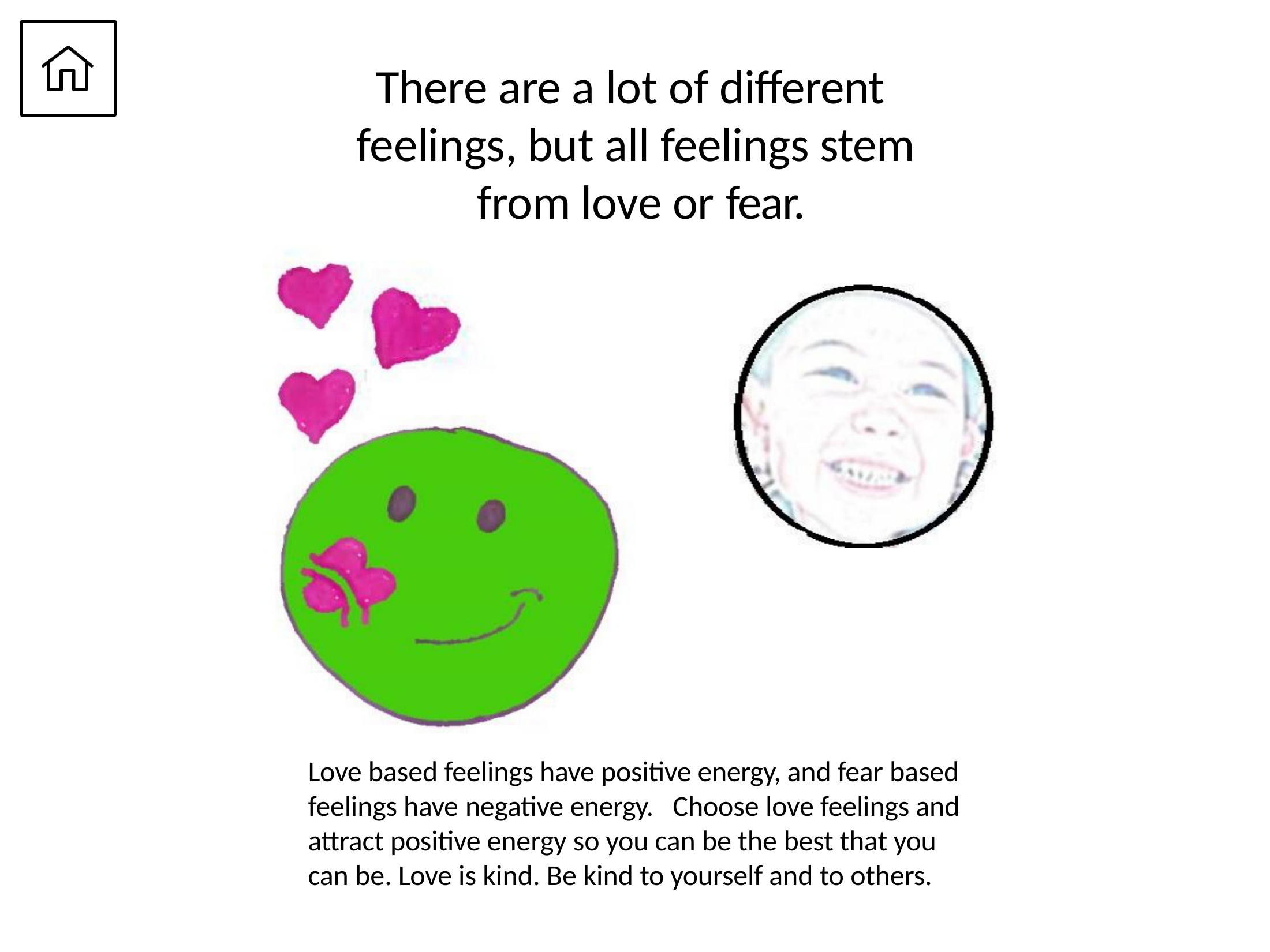

# There are a lot of different  feelings, but all feelings stem  from love or fear.

Love based feelings have positive energy, and fear based  feelings have negative energy.	Choose love feelings and  attract positive energy so you can be the best that you  can be. Love is kind. Be kind to yourself and to others.